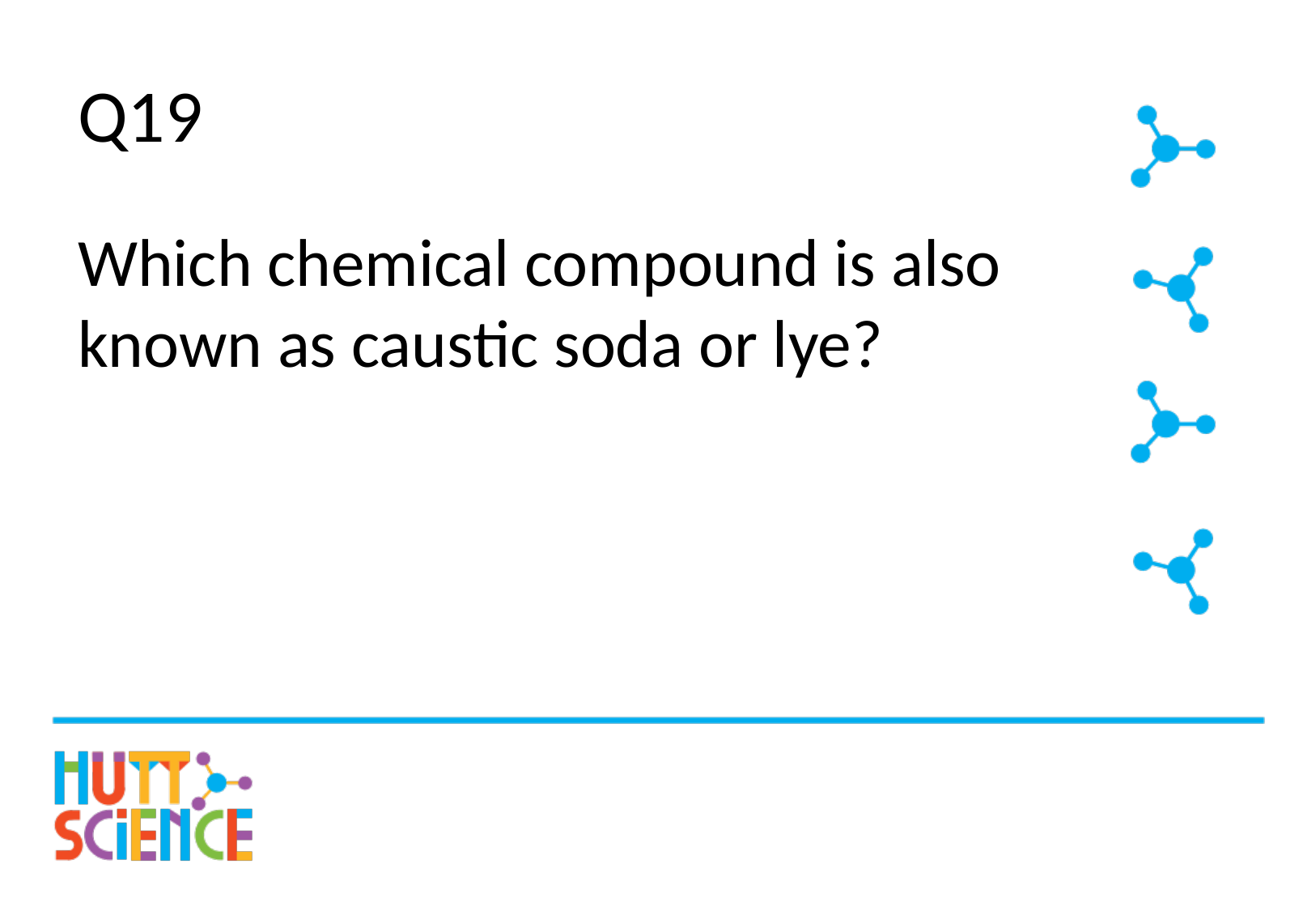

# Q19
Which chemical compound is also known as caustic soda or lye?